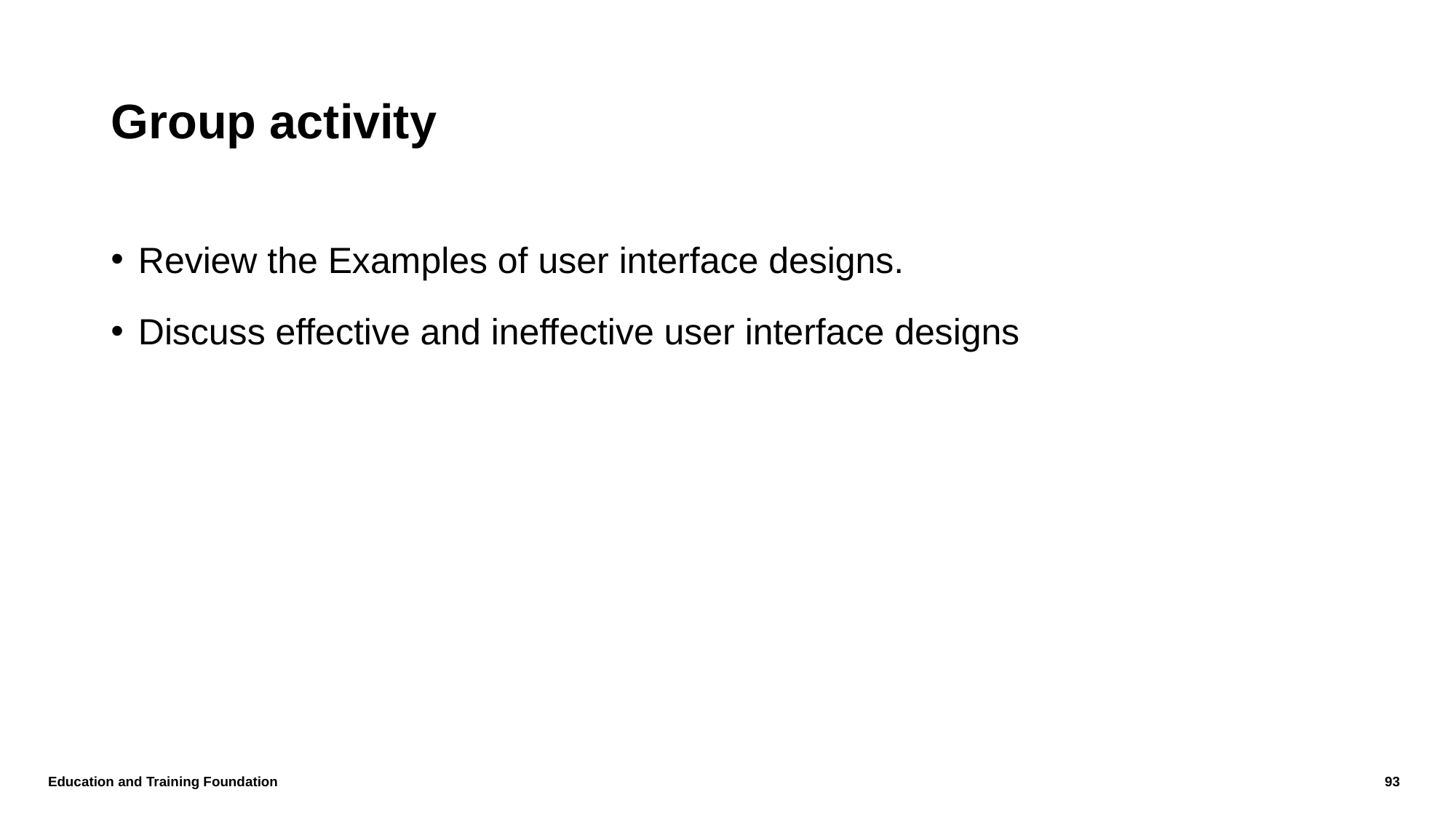

# Group activity
Review the Examples of user interface designs.
Discuss effective and ineffective user interface designs